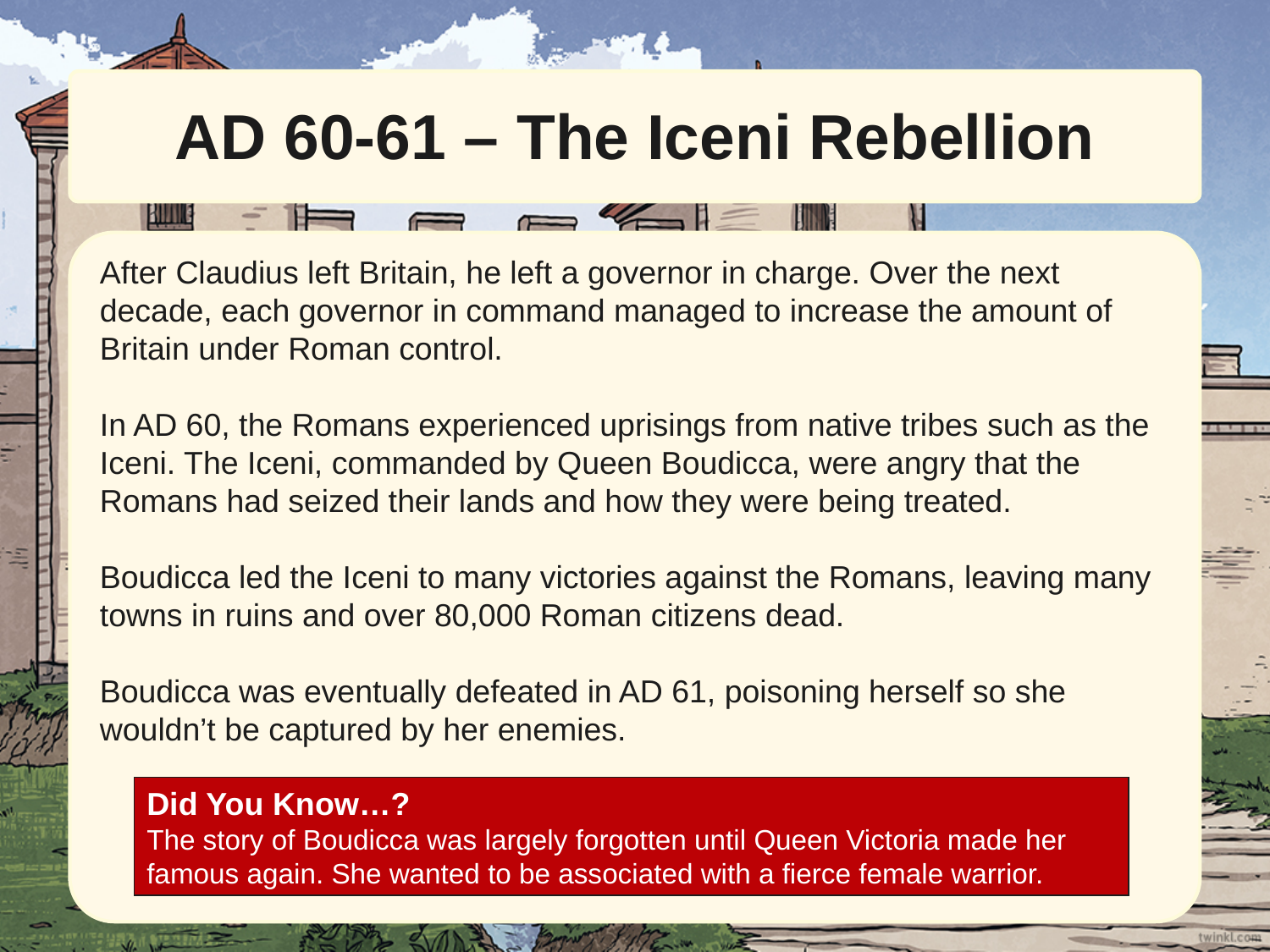

AD 60-61 – The Iceni Rebellion

After Claudius left Britain, he left a governor in charge. Over the next decade, each governor in command managed to increase the amount of Britain under Roman control.

In AD 60, the Romans experienced uprisings from native tribes such as the Iceni. The Iceni, commanded by Queen Boudicca, were angry that the Romans had seized their lands and how they were being treated.

Boudicca led the Iceni to many victories against the Romans, leaving many towns in ruins and over 80,000 Roman citizens dead.

Boudicca was eventually defeated in AD 61, poisoning herself so she wouldn’t be captured by her enemies.

Did You Know…?
The story of Boudicca was largely forgotten until Queen Victoria made her famous again. She wanted to be associated with a fierce female warrior.